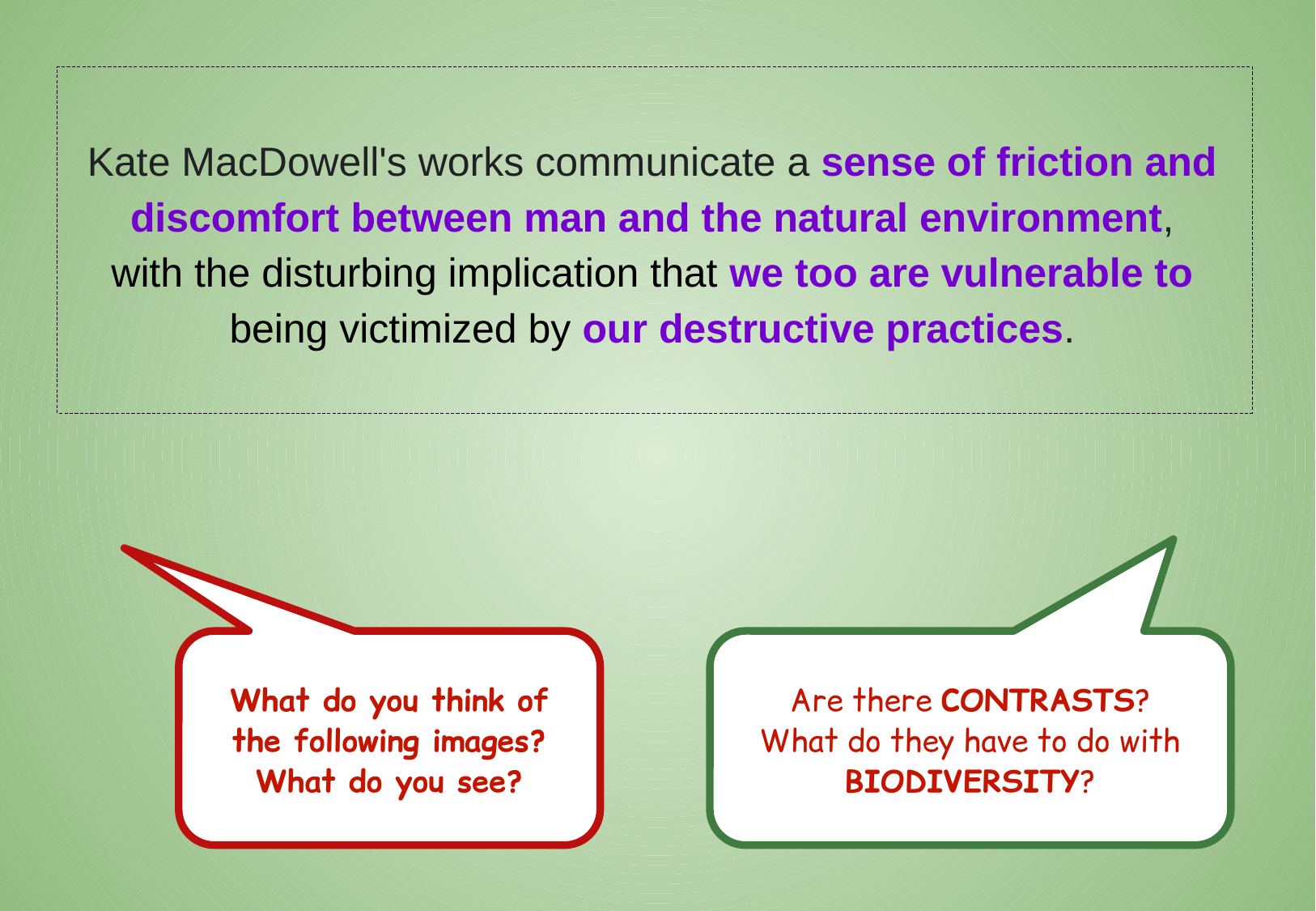

Kate MacDowell's works communicate a sense of friction and discomfort between man and the natural environment,
with the disturbing implication that we too are vulnerable to being victimized by our destructive practices.

What do you think of the following images?
What do you see?
Are there CONTRASTS?
What do they have to do with BIODIVERSITY?